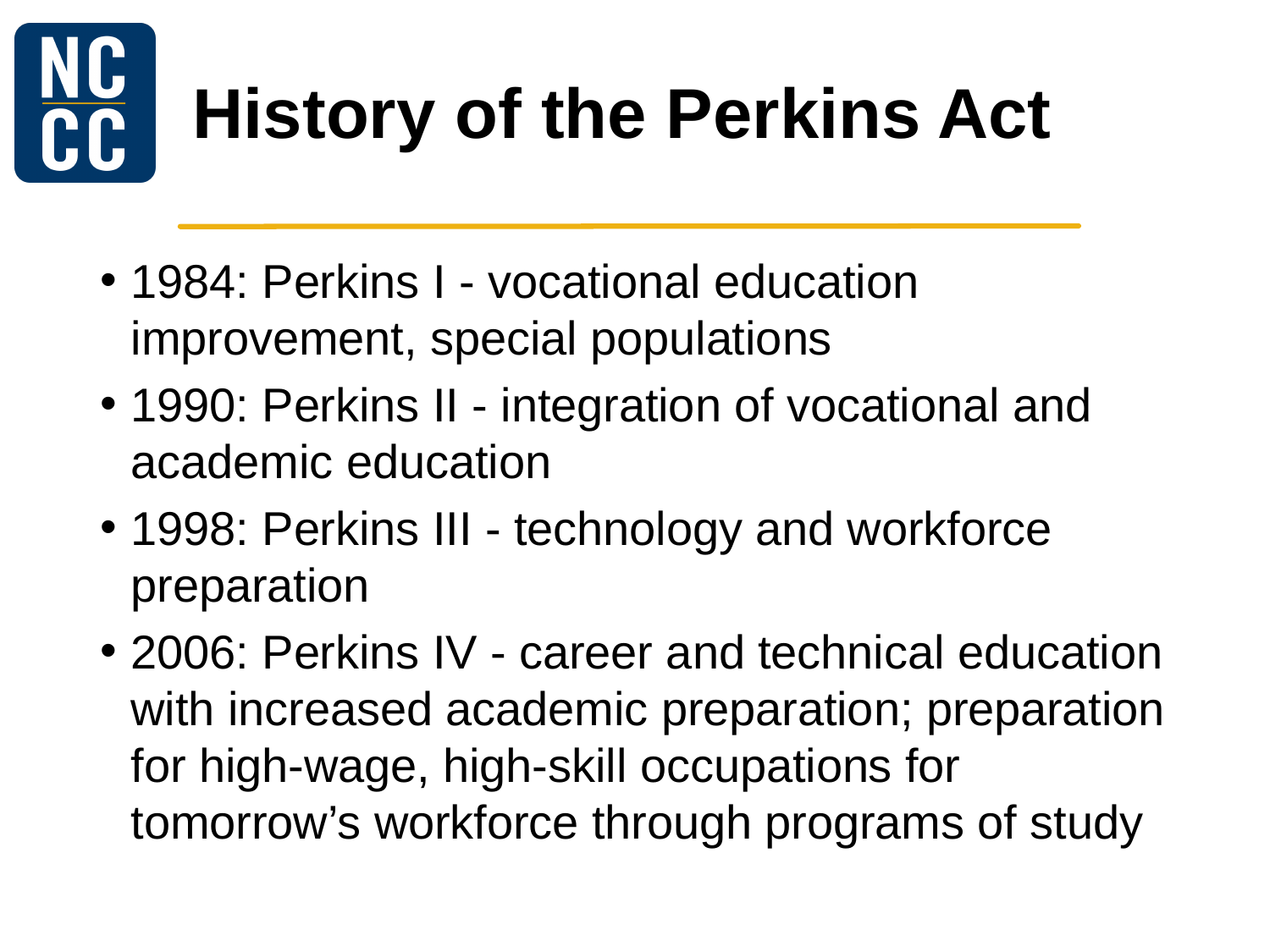

# History of the Perkins Act
1984: Perkins I - vocational education improvement, special populations
1990: Perkins II - integration of vocational and academic education
1998: Perkins III - technology and workforce preparation
2006: Perkins IV - career and technical education with increased academic preparation; preparation for high-wage, high-skill occupations for tomorrow’s workforce through programs of study